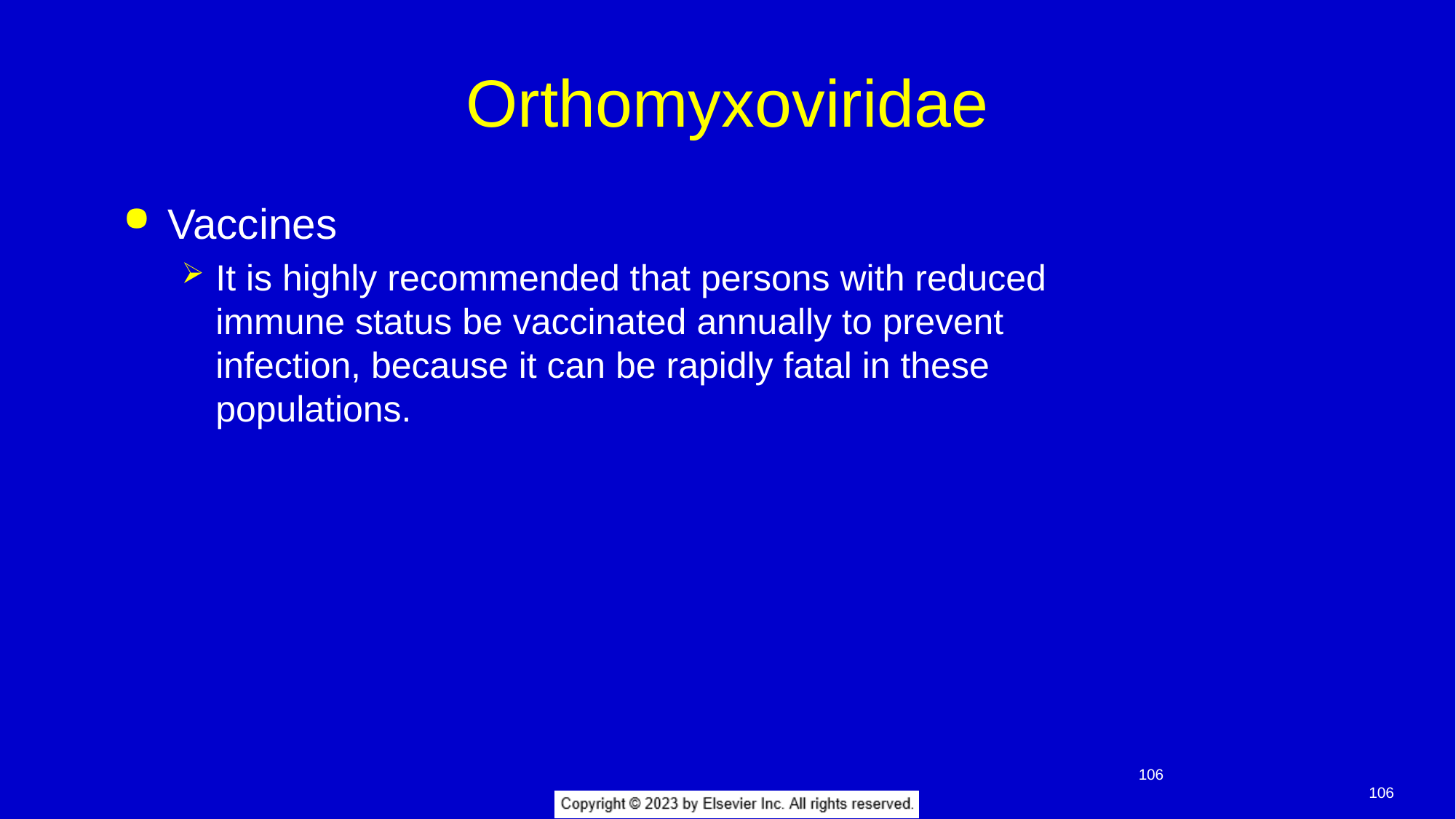

# Orthomyxoviridae
Vaccines
It is highly recommended that persons with reduced immune status be vaccinated annually to prevent infection, because it can be rapidly fatal in these populations.
106